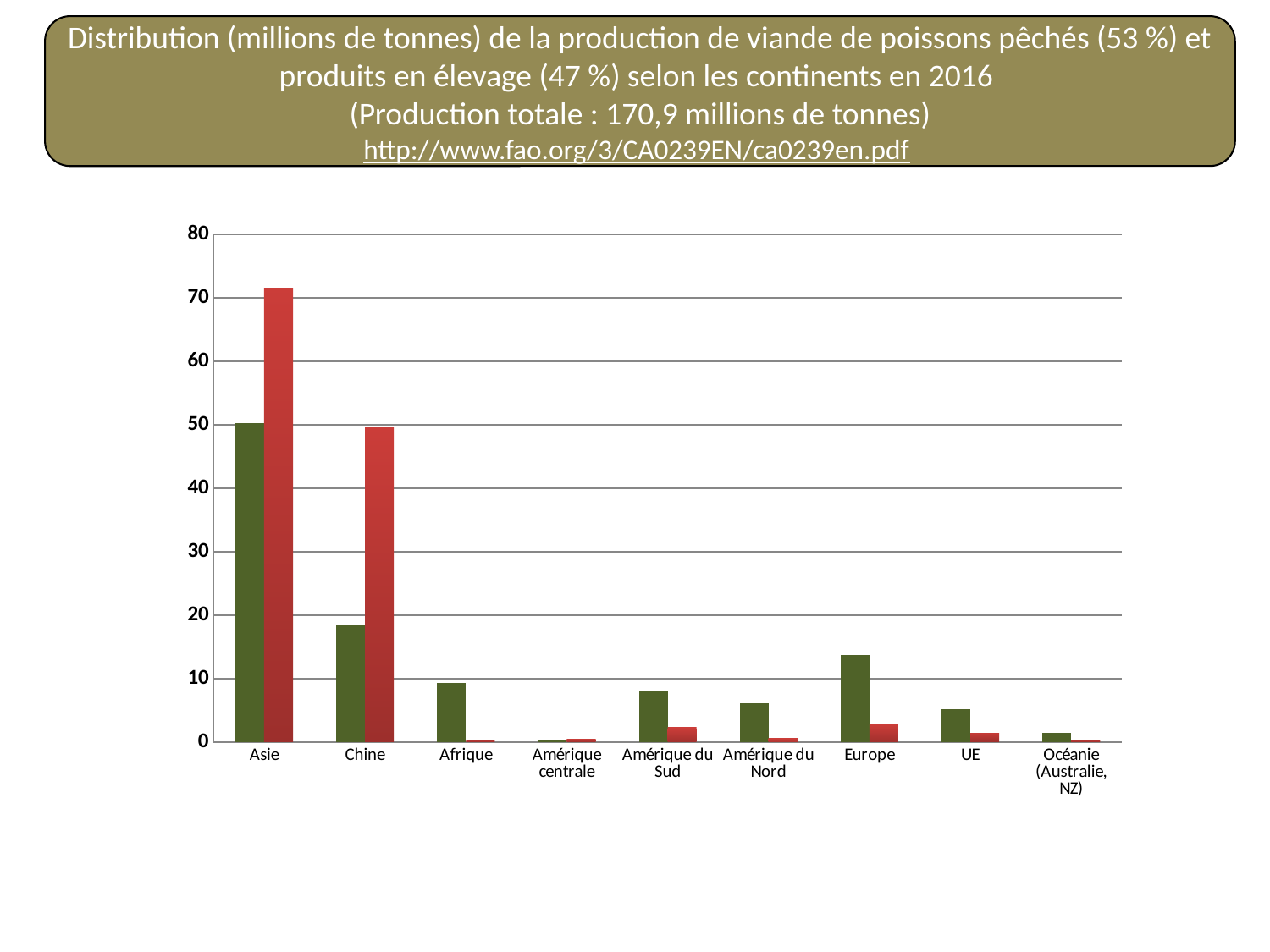

Distribution (millions de tonnes) de la production de viande de poissons pêchés (53 %) et produits en élevage (47 %) selon les continents en 2016
(Production totale : 170,9 millions de tonnes)
http://www.fao.org/3/CA0239EN/ca0239en.pdf

### Chart

| Category | Pêche | Elevage |
|---|---|---|
| Asie | 50.2 | 71.5 |
| Chine | 18.5 | 49.5 |
| Afrique | 9.3 | 0.2 |
| Amérique centrale | 0.21 | 0.4 |
| Amérique du Sud | 8.1 | 2.3 |
| Amérique du Nord | 6.1 | 0.6 |
| Europe | 13.7 | 2.9 |
| UE | 5.2 | 1.3 |
| Océanie (Australie, NZ) | 1.4 | 0.2 |